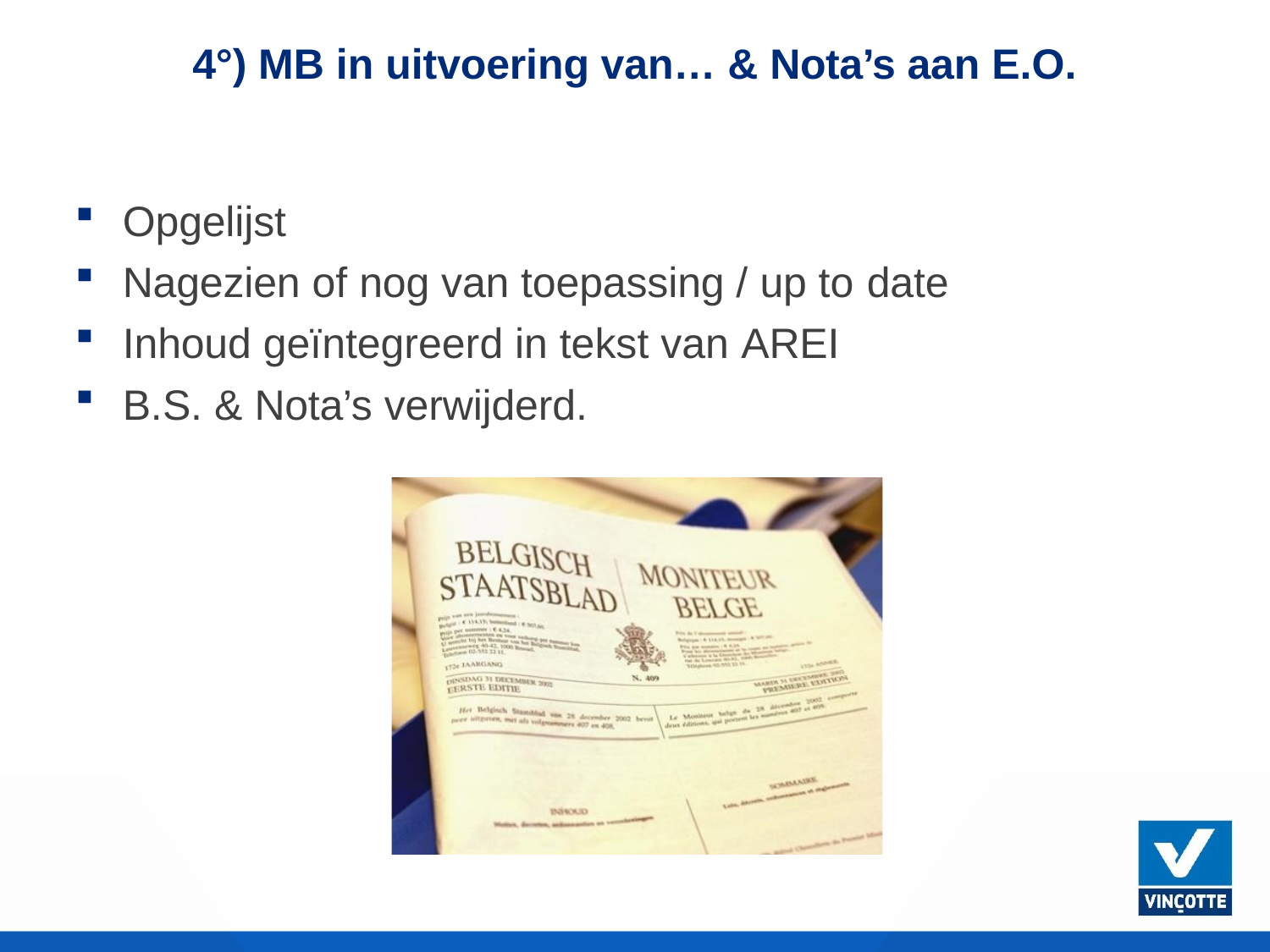

# 4°) MB in uitvoering van… & Nota’s aan E.O.
Opgelijst
Nagezien of nog van toepassing / up to date
Inhoud geïntegreerd in tekst van AREI
B.S. & Nota’s verwijderd.